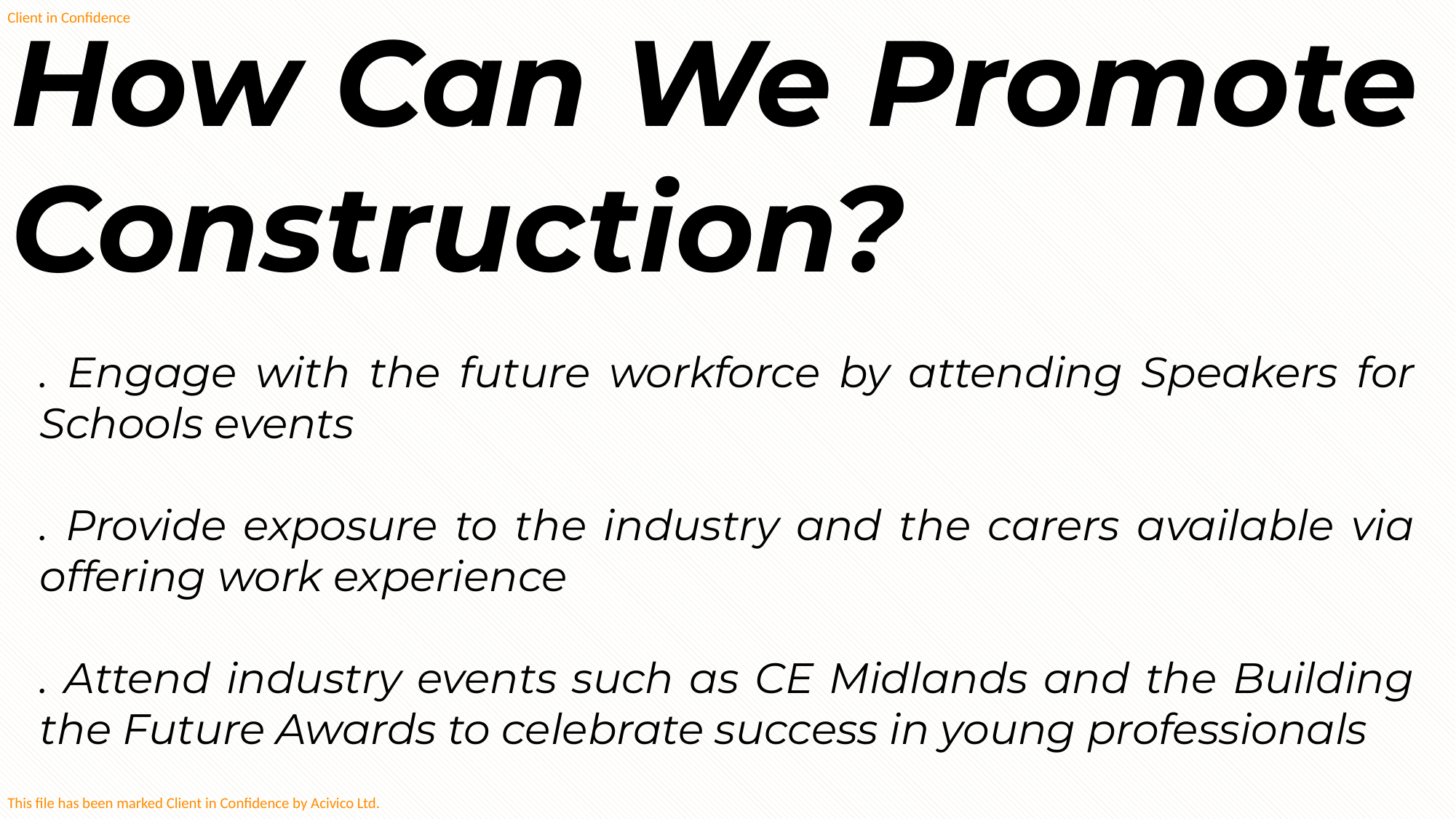

How Can We Promote Construction?
. Engage with the future workforce by attending Speakers for Schools events

. Provide exposure to the industry and the carers available via offering work experience

. Attend industry events such as CE Midlands and the Building the Future Awards to celebrate success in young professionals